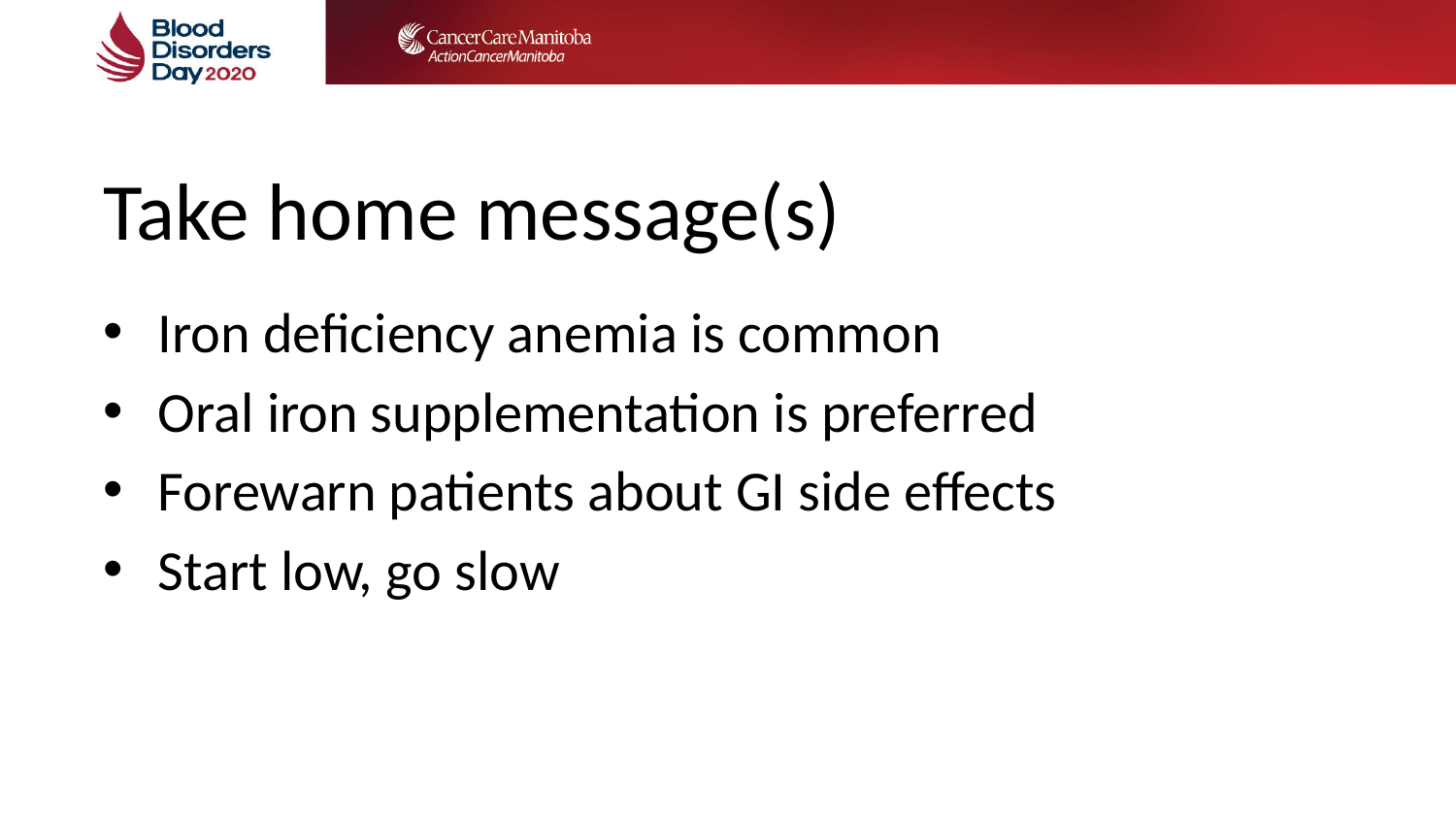

# Take home message(s)
Iron deficiency anemia is common
Oral iron supplementation is preferred
Forewarn patients about GI side effects
Start low, go slow